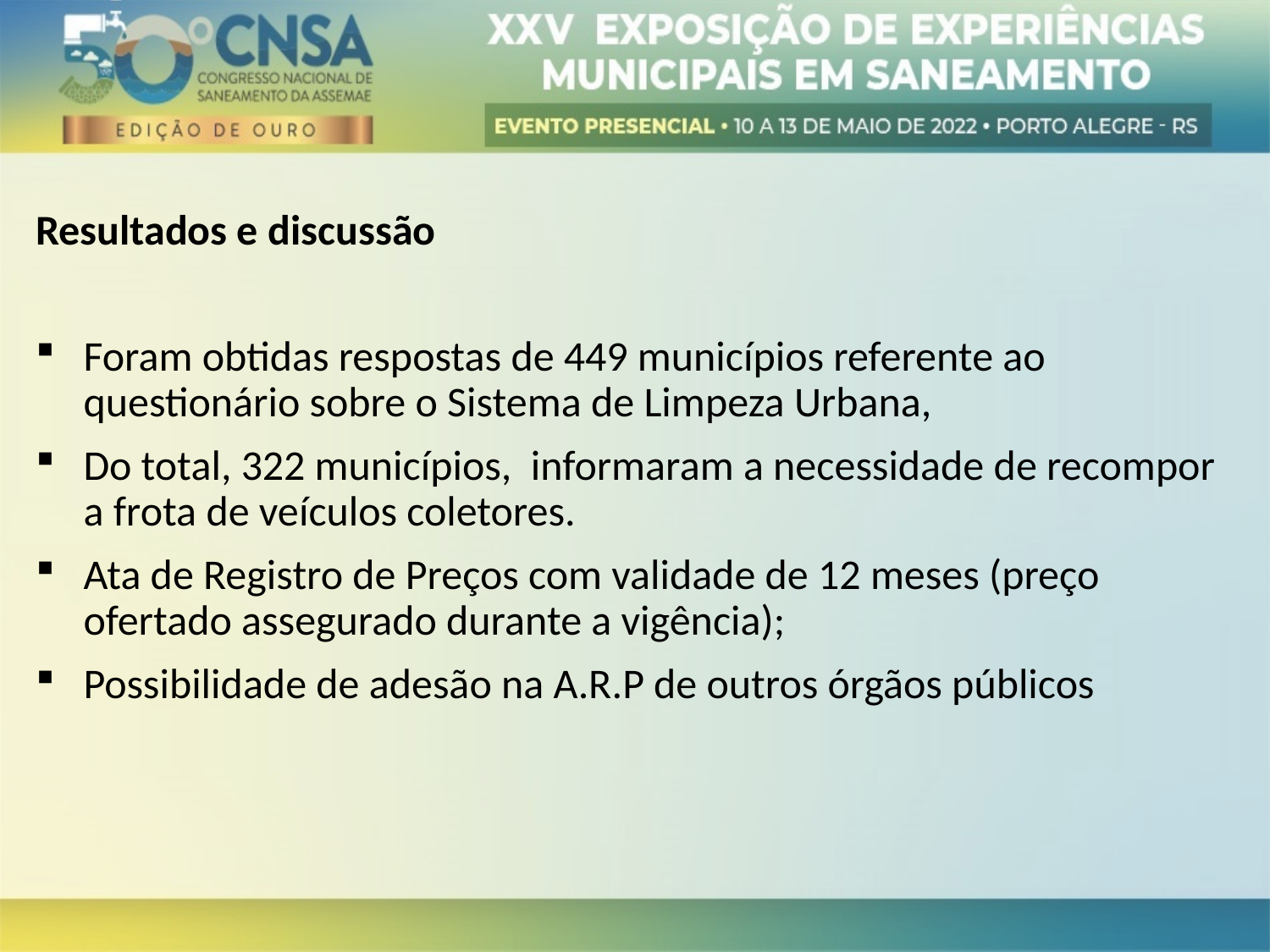

Resultados e discussão

Foram obtidas respostas de 449 municípios referente ao questionário sobre o Sistema de Limpeza Urbana,
Do total, 322 municípios,  informaram a necessidade de recompor a frota de veículos coletores.
Ata de Registro de Preços com validade de 12 meses (preço ofertado assegurado durante a vigência);
Possibilidade de adesão na A.R.P de outros órgãos públicos